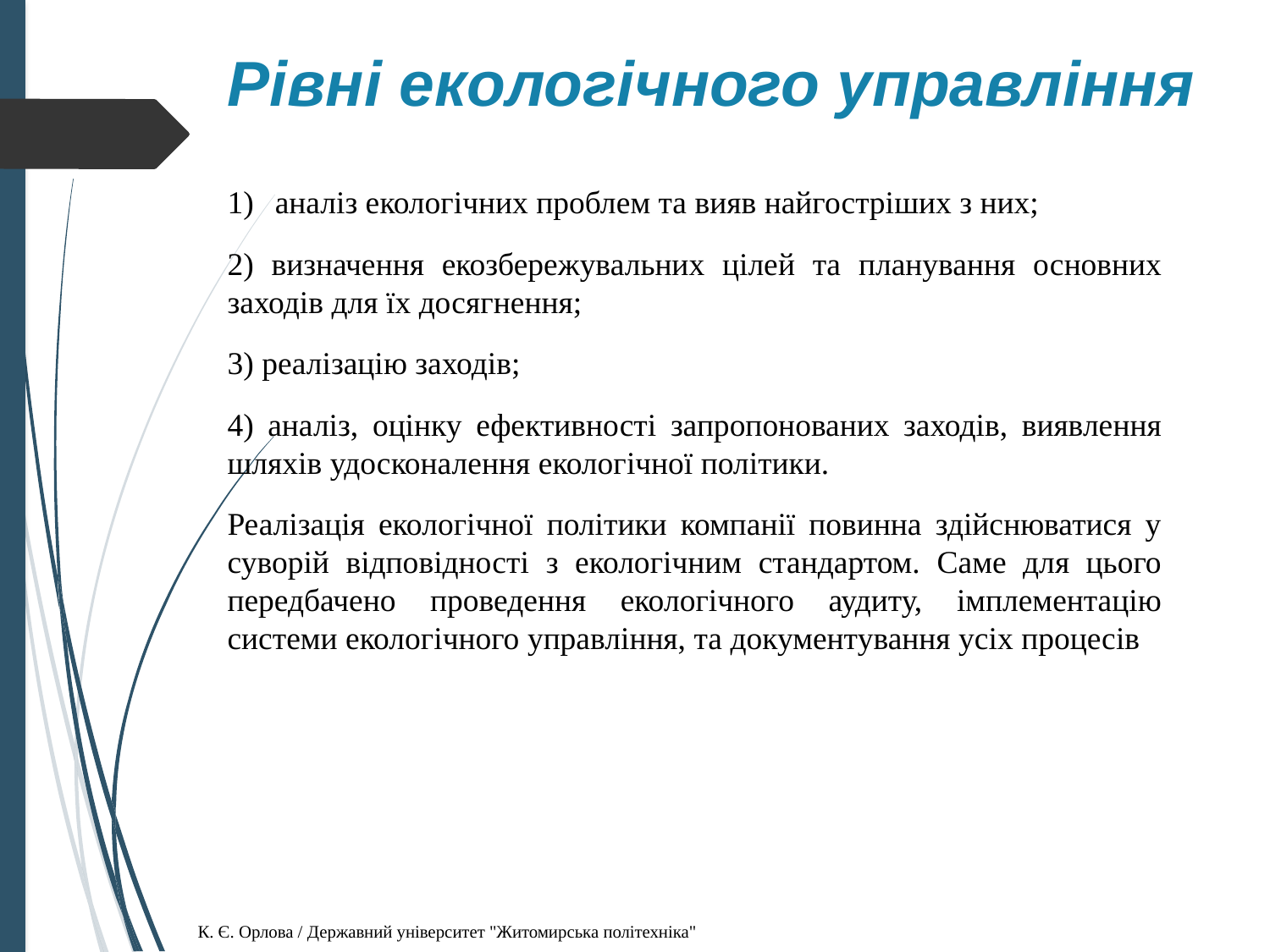

# Рівні екологічного управління
аналіз екологічних проблем та вияв найгостріших з них;

2) визначення екозбережувальних цілей та планування основних заходів для їх досягнення;

3) реалізацію заходів;

4) аналіз, оцінку ефективності запропонованих заходів, виявлення шляхів удосконалення екологічної політики.

Реалізація екологічної політики компанії повинна здійснюватися у суворій відповідності з екологічним стандартом. Саме для цього передбачено проведення екологічного аудиту, імплементацію системи екологічного управління, та документування усіх процесів
К. Є. Орлова / Державний університет "Житомирська політехніка"